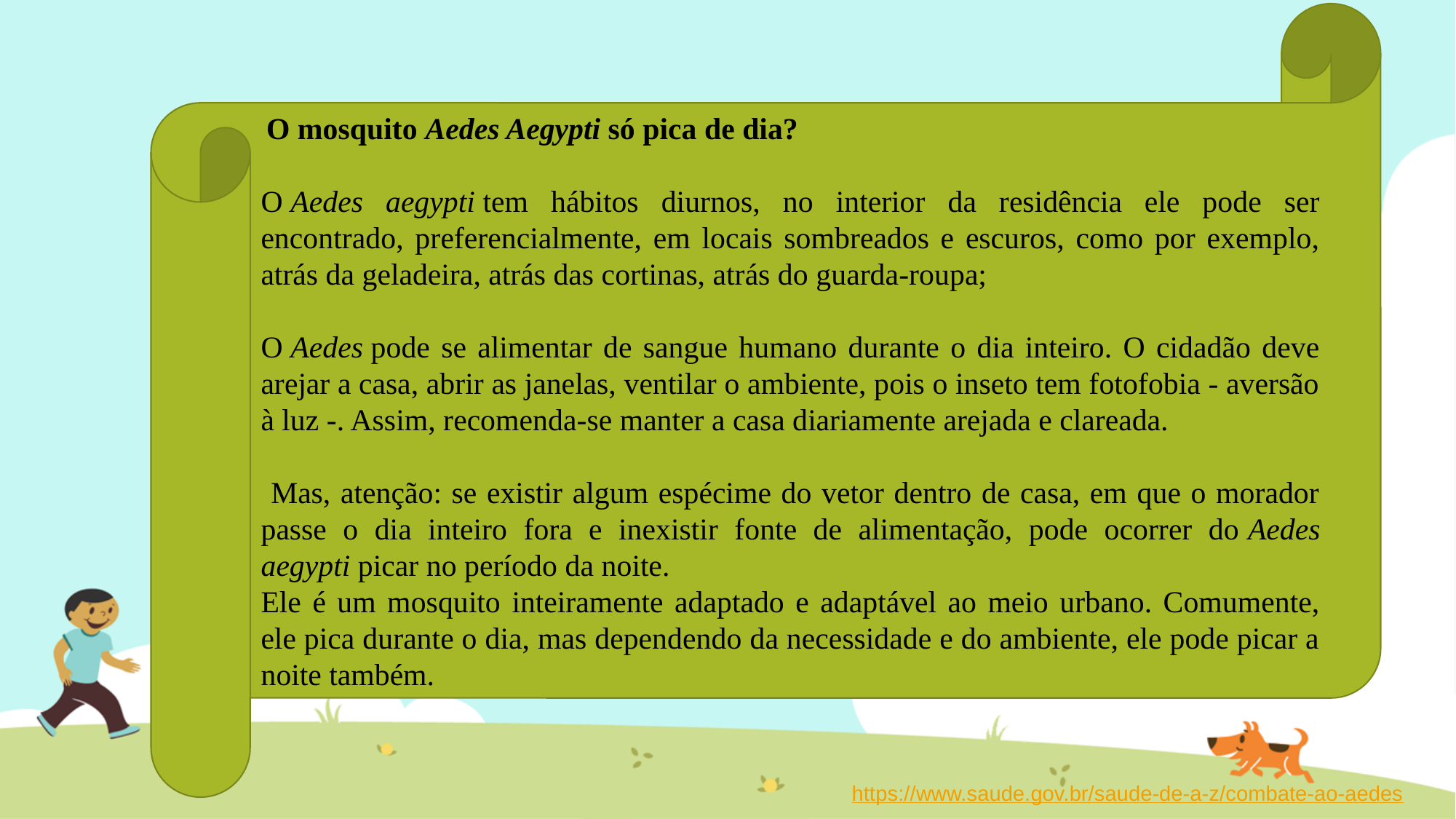

O mosquito Aedes Aegypti só pica de dia?

O Aedes aegypti tem hábitos diurnos, no interior da residência ele pode ser encontrado, preferencialmente, em locais sombreados e escuros, como por exemplo, atrás da geladeira, atrás das cortinas, atrás do guarda-roupa;

O Aedes pode se alimentar de sangue humano durante o dia inteiro. O cidadão deve arejar a casa, abrir as janelas, ventilar o ambiente, pois o inseto tem fotofobia - aversão à luz -. Assim, recomenda-se manter a casa diariamente arejada e clareada.

 Mas, atenção: se existir algum espécime do vetor dentro de casa, em que o morador passe o dia inteiro fora e inexistir fonte de alimentação, pode ocorrer do Aedes aegypti picar no período da noite.
Ele é um mosquito inteiramente adaptado e adaptável ao meio urbano. Comumente, ele pica durante o dia, mas dependendo da necessidade e do ambiente, ele pode picar a noite também.

https://www.saude.gov.br/saude-de-a-z/combate-ao-aedes